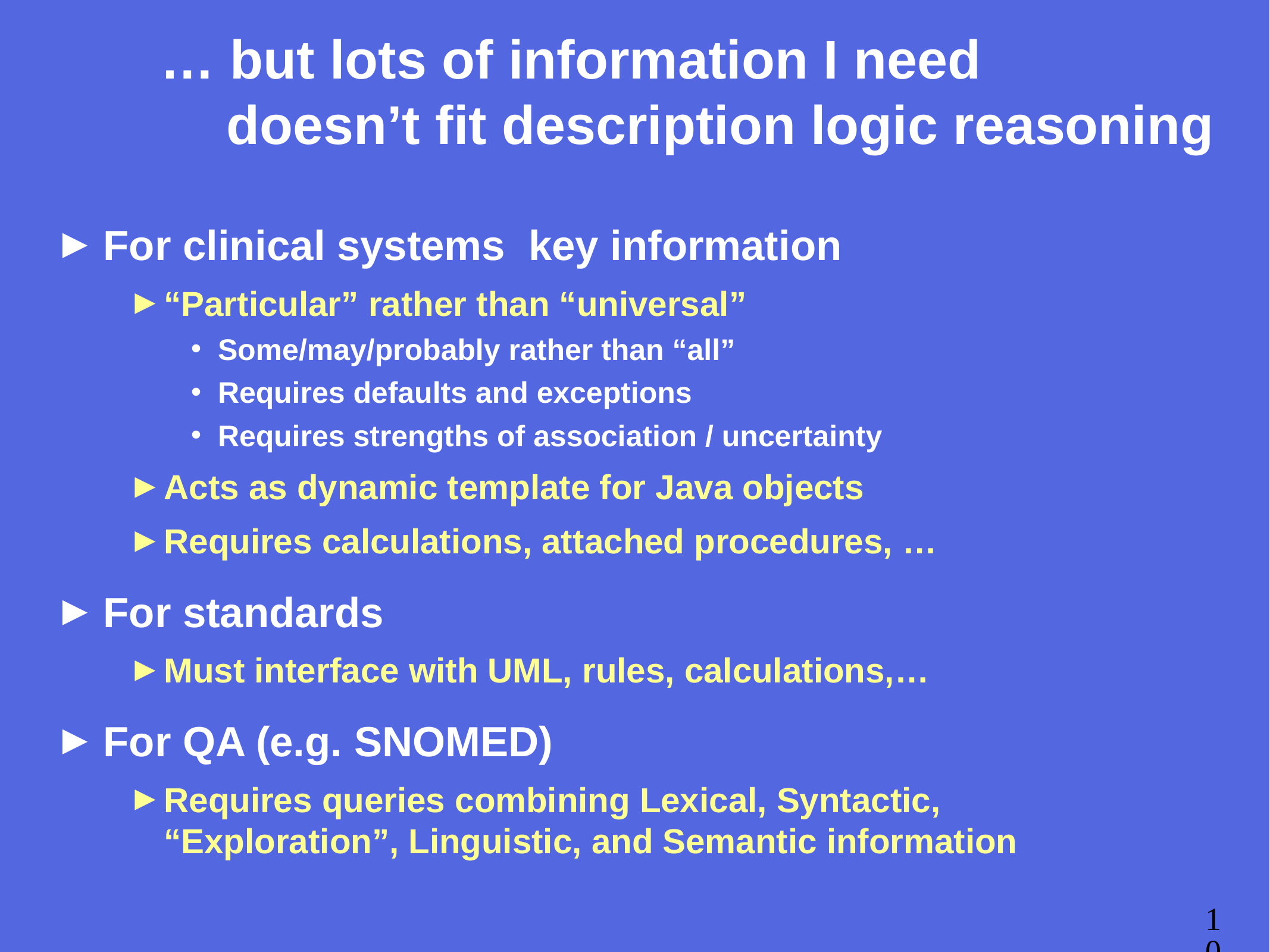

# … but lots of information I need doesn’t fit description logic reasoning

For clinical systems  key information
“Particular” rather than “universal”
Some/may/probably rather than “all”
Requires defaults and exceptions
Requires strengths of association / uncertainty
Acts as dynamic template for Java objects
Requires calculations, attached procedures, …
For standards
Must interface with UML, rules, calculations,…
For QA (e.g. SNOMED)
Requires queries combining Lexical, Syntactic, “Exploration”, Linguistic, and Semantic information

10